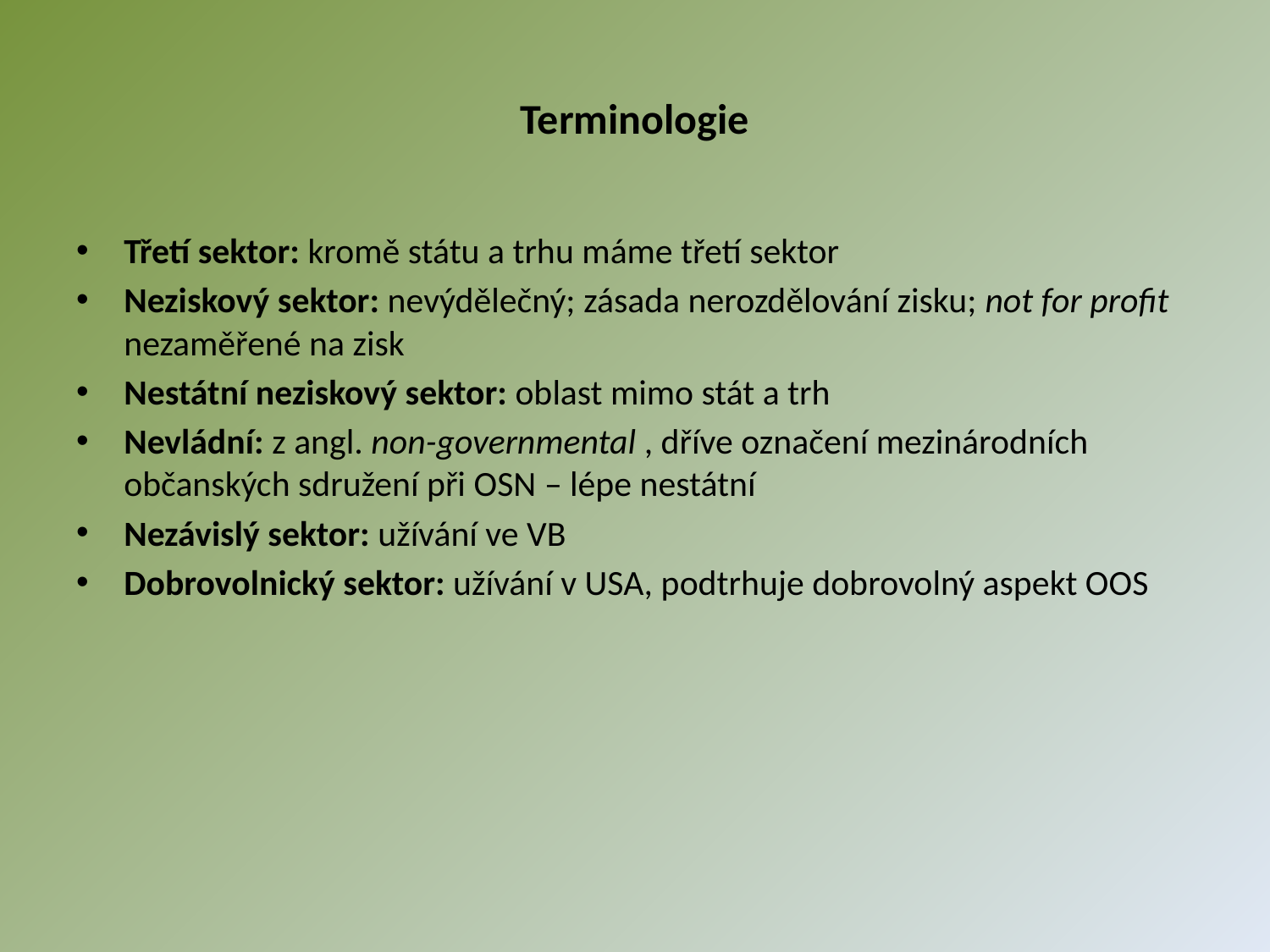

# Terminologie
Třetí sektor: kromě státu a trhu máme třetí sektor
Neziskový sektor: nevýdělečný; zásada nerozdělování zisku; not for profit nezaměřené na zisk
Nestátní neziskový sektor: oblast mimo stát a trh
Nevládní: z angl. non-governmental , dříve označení mezinárodních občanských sdružení při OSN – lépe nestátní
Nezávislý sektor: užívání ve VB
Dobrovolnický sektor: užívání v USA, podtrhuje dobrovolný aspekt OOS